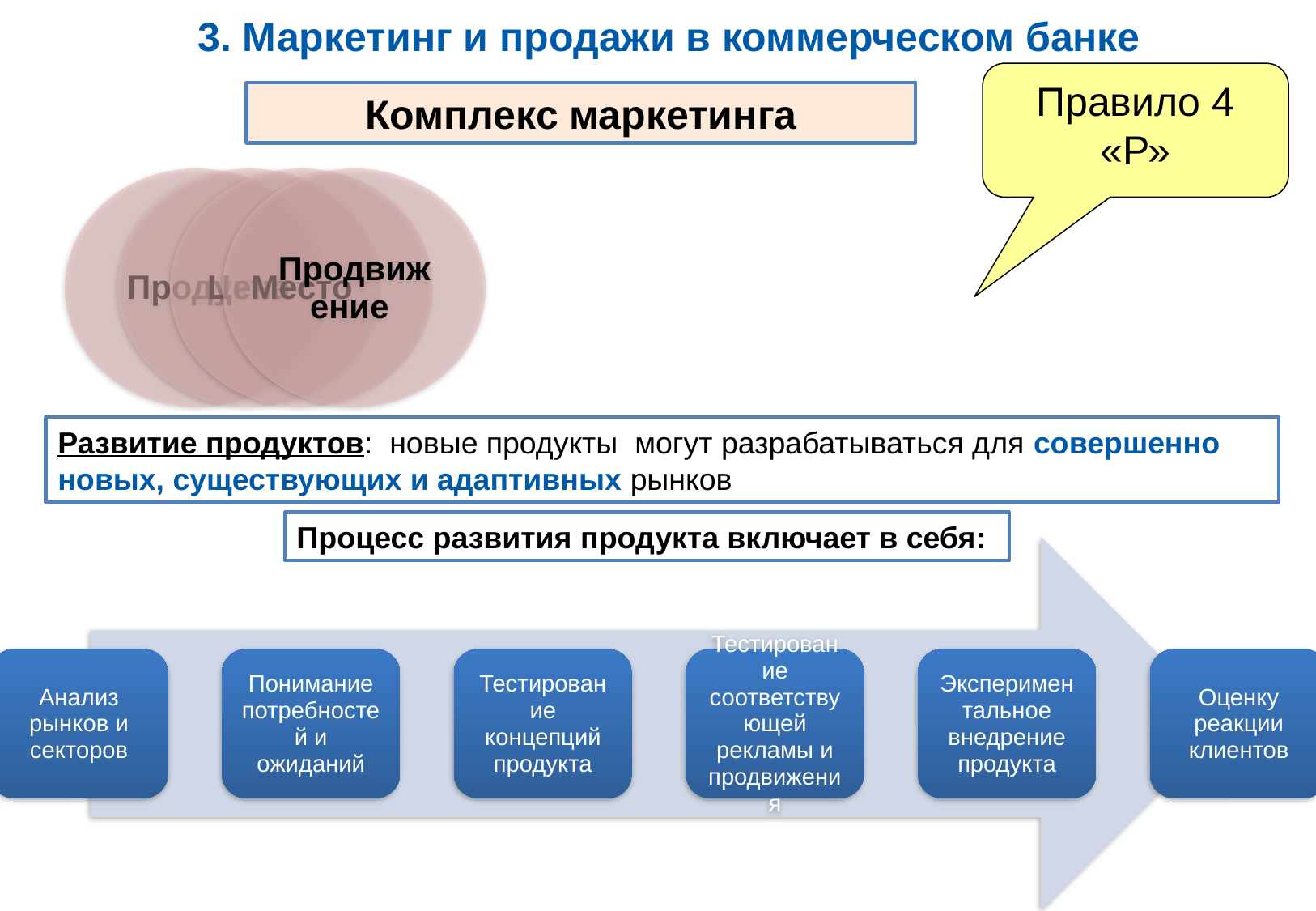

3. Маркетинг и продажи в коммерческом банке
Правило 4 «Р»
Комплекс маркетинга
Продукт
Место
Цена
Развитие продуктов:  новые продукты  могут разрабатываться для совершенно новых, существующих и адаптивных рынков
Процесс развития продукта включает в себя:
Анализ рынков и секторов
Понимание потребностей и ожиданий
Тестирование концепций продукта
Тестирование соответствующей рекламы и продвижения
Экспериментальное внедрение продукта
Оценку реакции клиентов